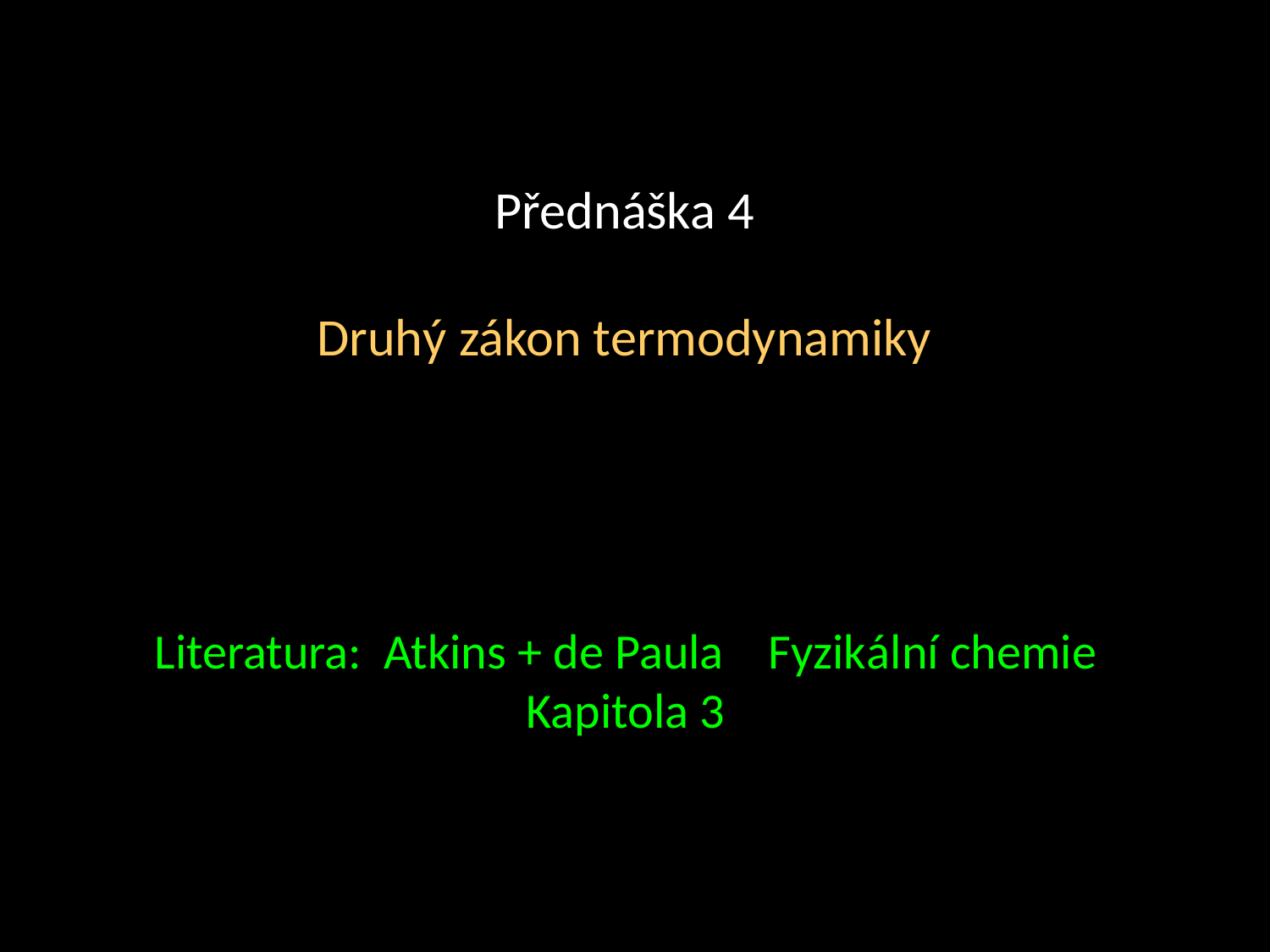

# Přednáška 4 Druhý zákon termodynamiky
Literatura:  Atkins + de Paula    Fyzikální chemie
Kapitola 3